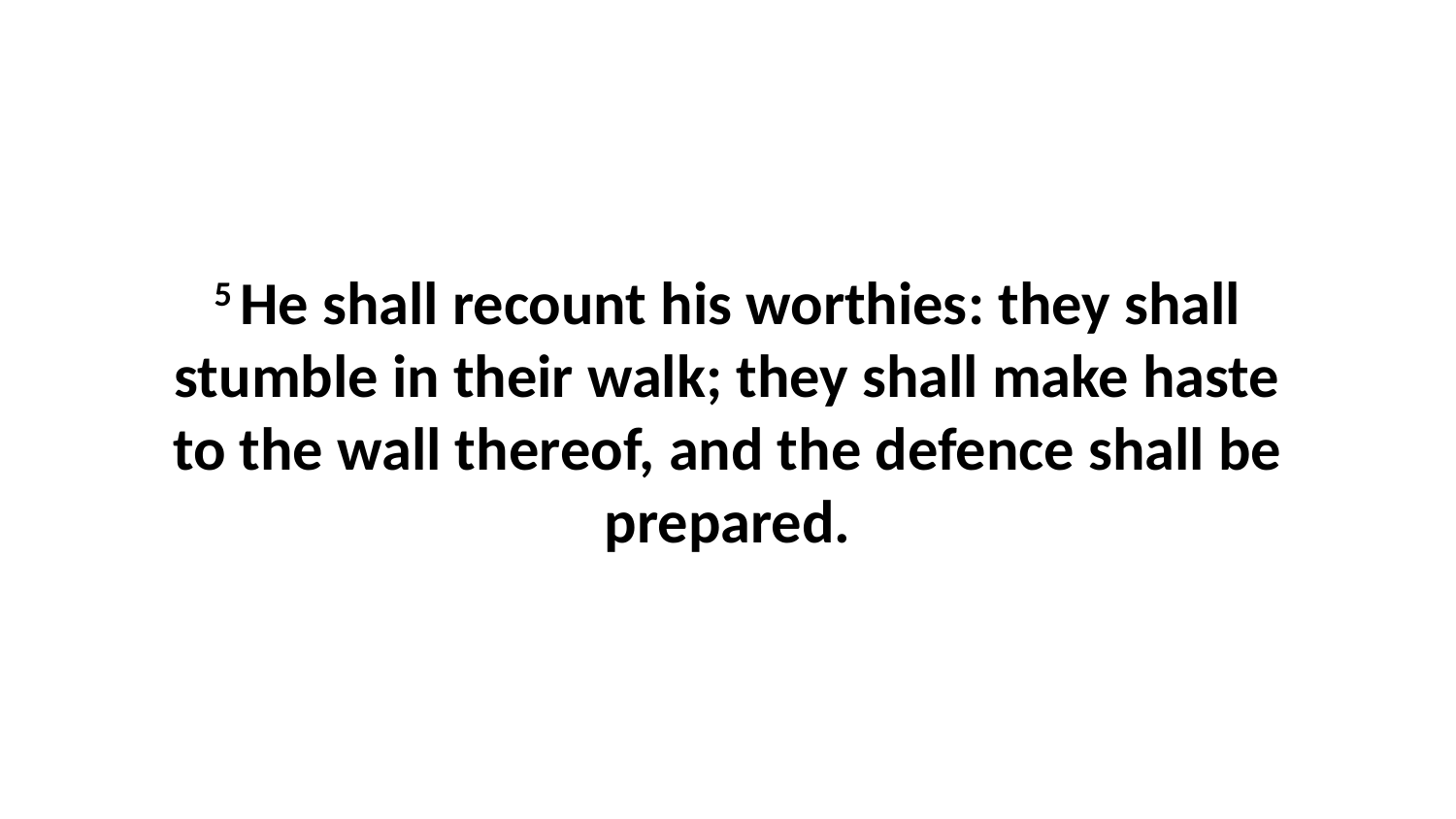

5 He shall recount his worthies: they shall stumble in their walk; they shall make haste to the wall thereof, and the defence shall be prepared.